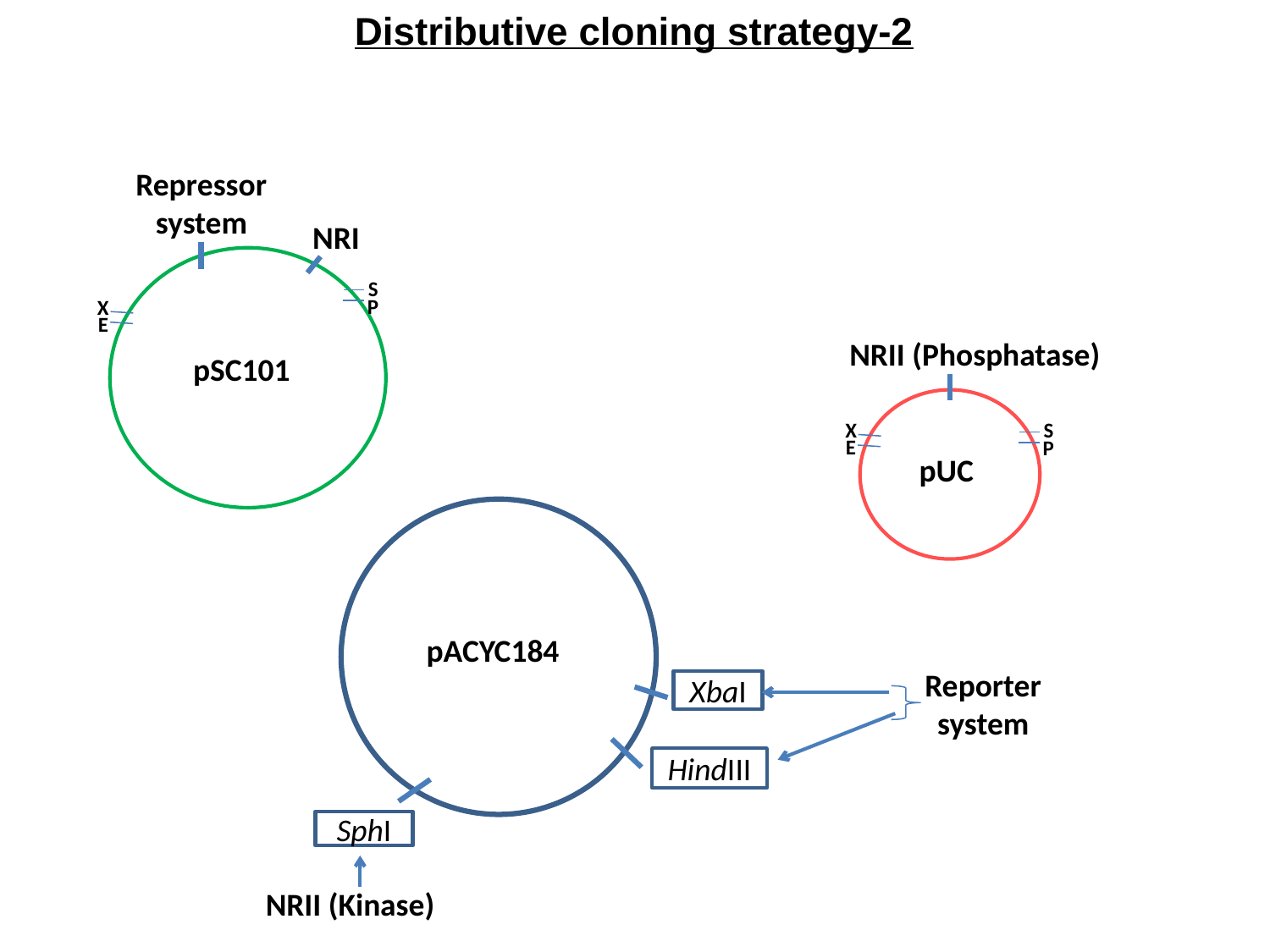

Distributive cloning strategy-2
Repressor system
NRI

S
P
X
E
NRII (Phosphatase)
pSC101

X
S
E
P
pUC

pACYC184
Reporter system
XbaI

HindIII
SphI
NRII (Kinase)